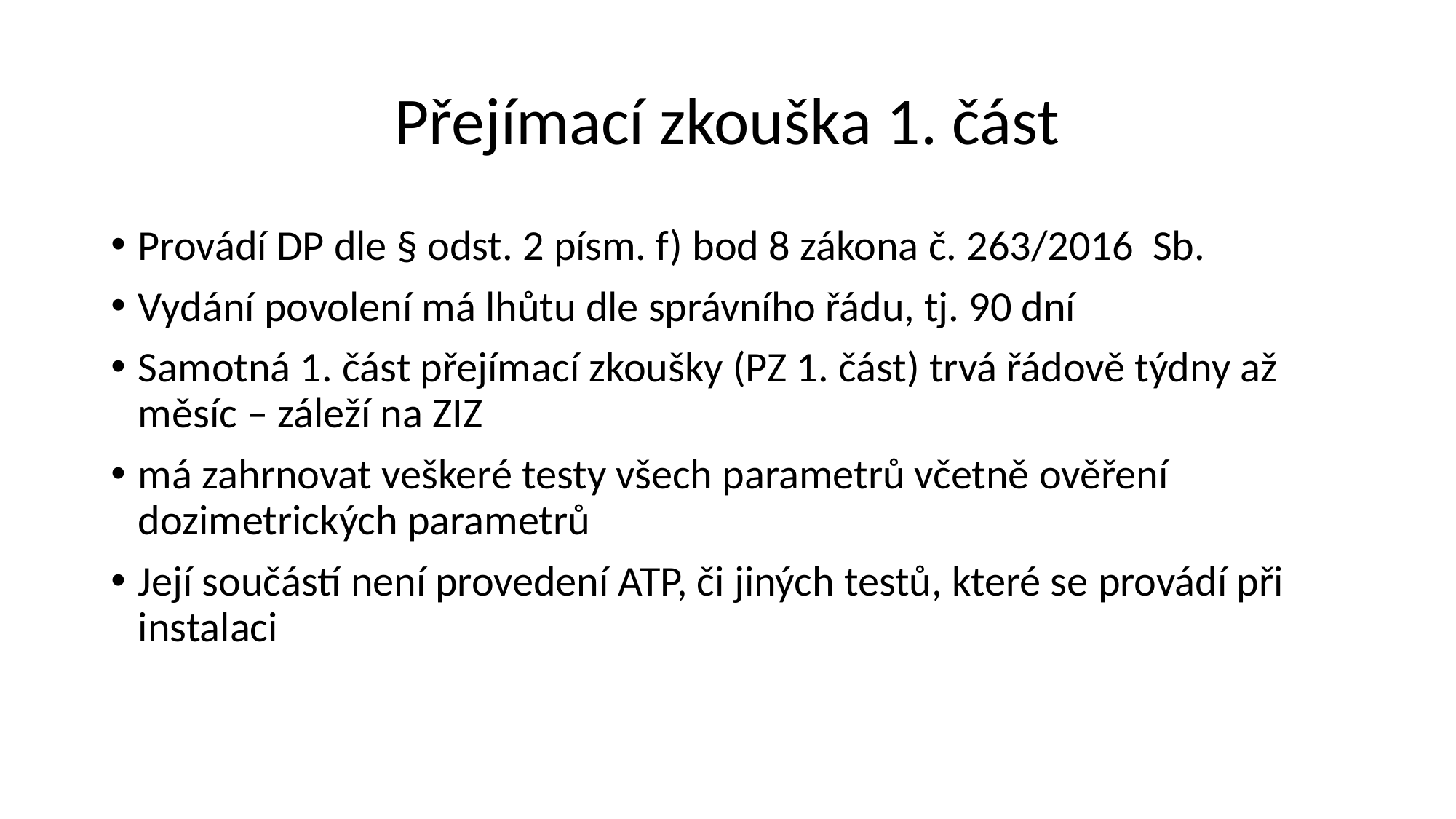

# Přejímací zkouška 1. část
Provádí DP dle § odst. 2 písm. f) bod 8 zákona č. 263/2016  Sb.
Vydání povolení má lhůtu dle správního řádu, tj. 90 dní
Samotná 1. část přejímací zkoušky (PZ 1. část) trvá řádově týdny až měsíc – záleží na ZIZ
má zahrnovat veškeré testy všech parametrů včetně ověření dozimetrických parametrů
Její součástí není provedení ATP, či jiných testů, které se provádí při instalaci